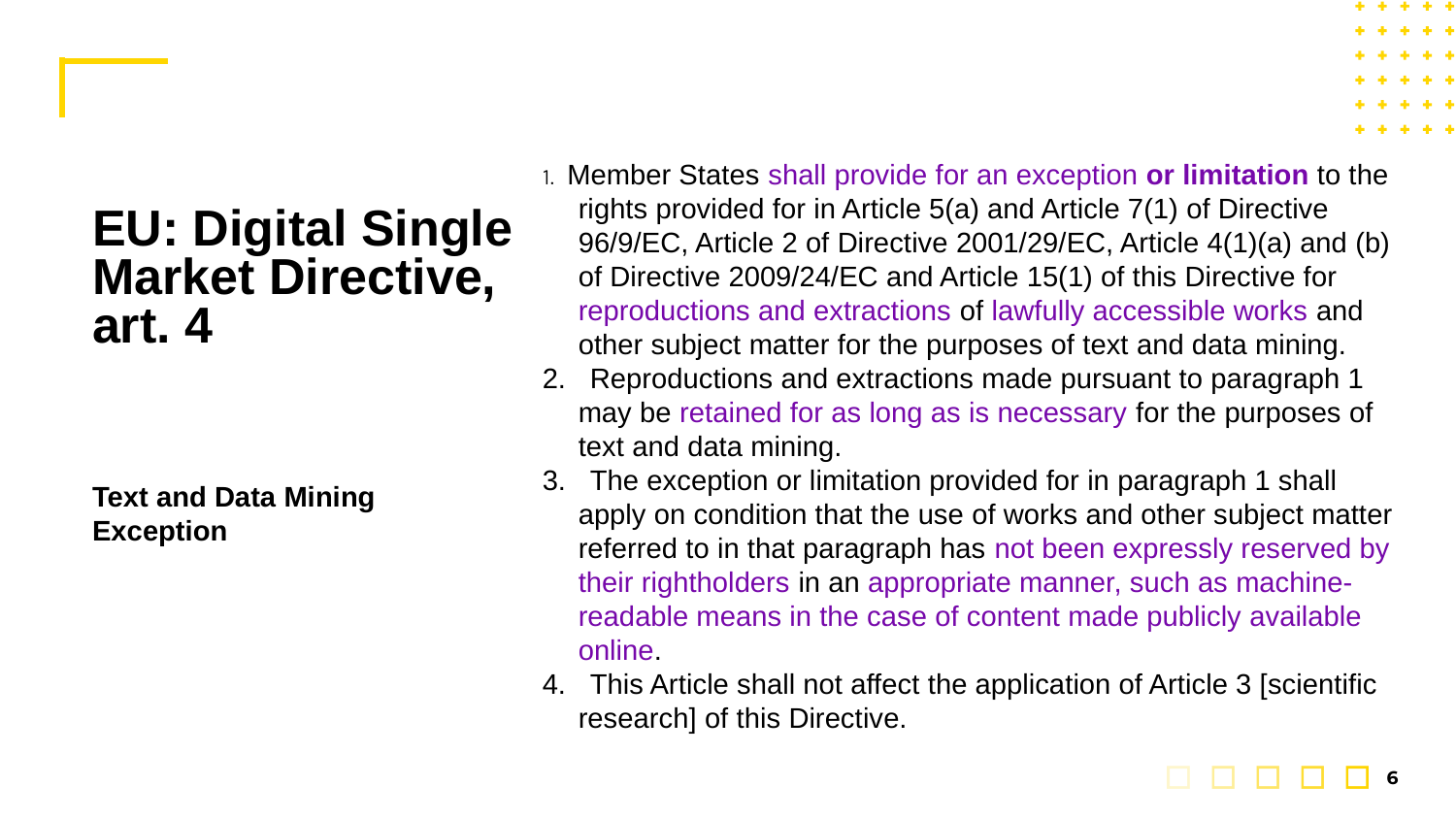

1.   Member States shall provide for an exception or limitation to the rights provided for in Article 5(a) and Article 7(1) of Directive 96/9/EC, Article 2 of Directive 2001/29/EC, Article 4(1)(a) and (b) of Directive 2009/24/EC and Article 15(1) of this Directive for reproductions and extractions of lawfully accessible works and other subject matter for the purposes of text and data mining.
2.   Reproductions and extractions made pursuant to paragraph 1 may be retained for as long as is necessary for the purposes of text and data mining.
3.   The exception or limitation provided for in paragraph 1 shall apply on condition that the use of works and other subject matter referred to in that paragraph has not been expressly reserved by their rightholders in an appropriate manner, such as machine-readable means in the case of content made publicly available online.
4.   This Article shall not affect the application of Article 3 [scientific research] of this Directive.
# EU: Digital Single Market Directive, art. 4
Text and Data Mining Exception
6